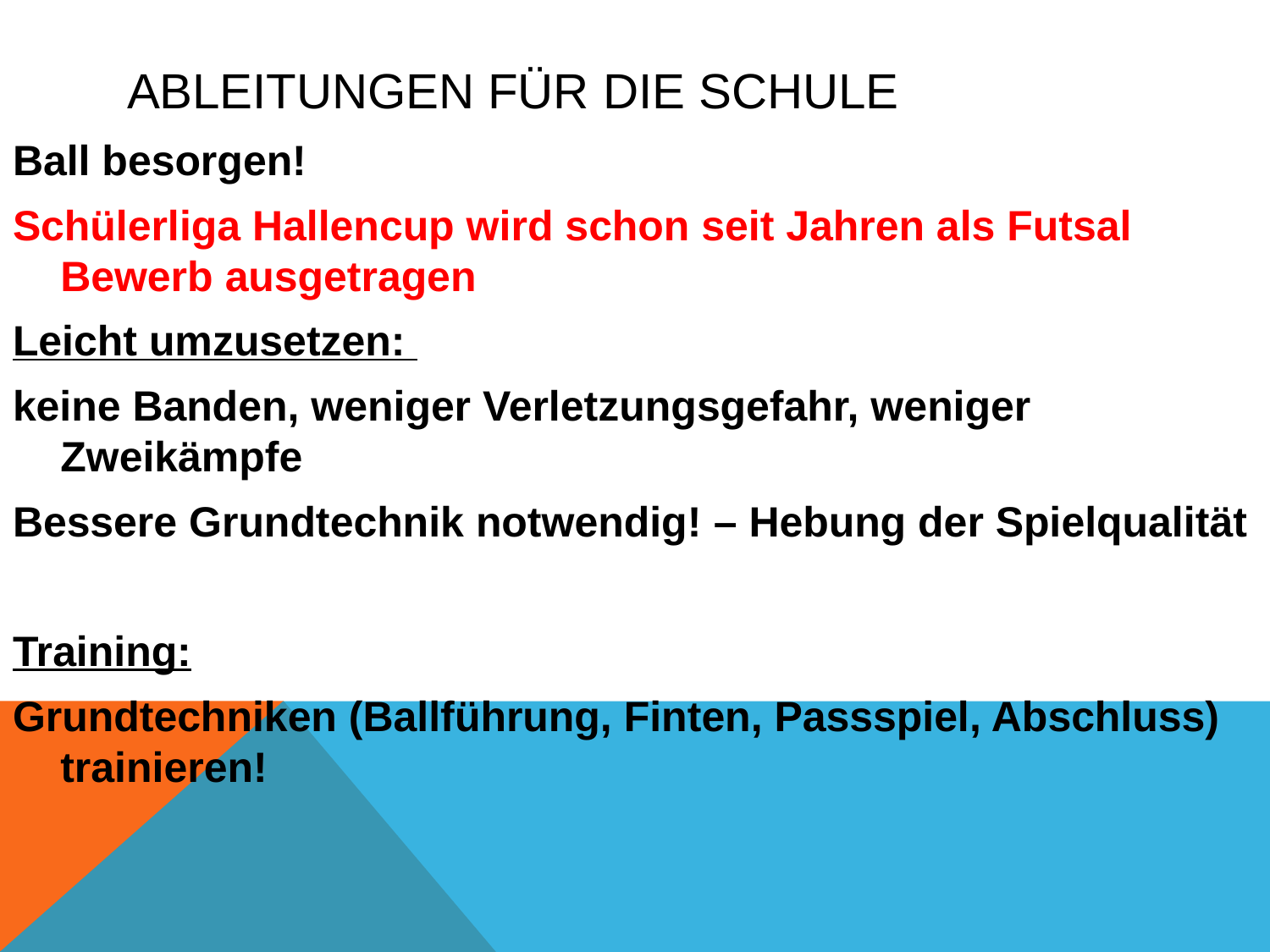

# Ableitungen für die Schule
Ball besorgen!
Schülerliga Hallencup wird schon seit Jahren als Futsal Bewerb ausgetragen
Leicht umzusetzen:
keine Banden, weniger Verletzungsgefahr, weniger Zweikämpfe
Bessere Grundtechnik notwendig! – Hebung der Spielqualität

Training:
Grundtechniken (Ballführung, Finten, Passspiel, Abschluss) trainieren!